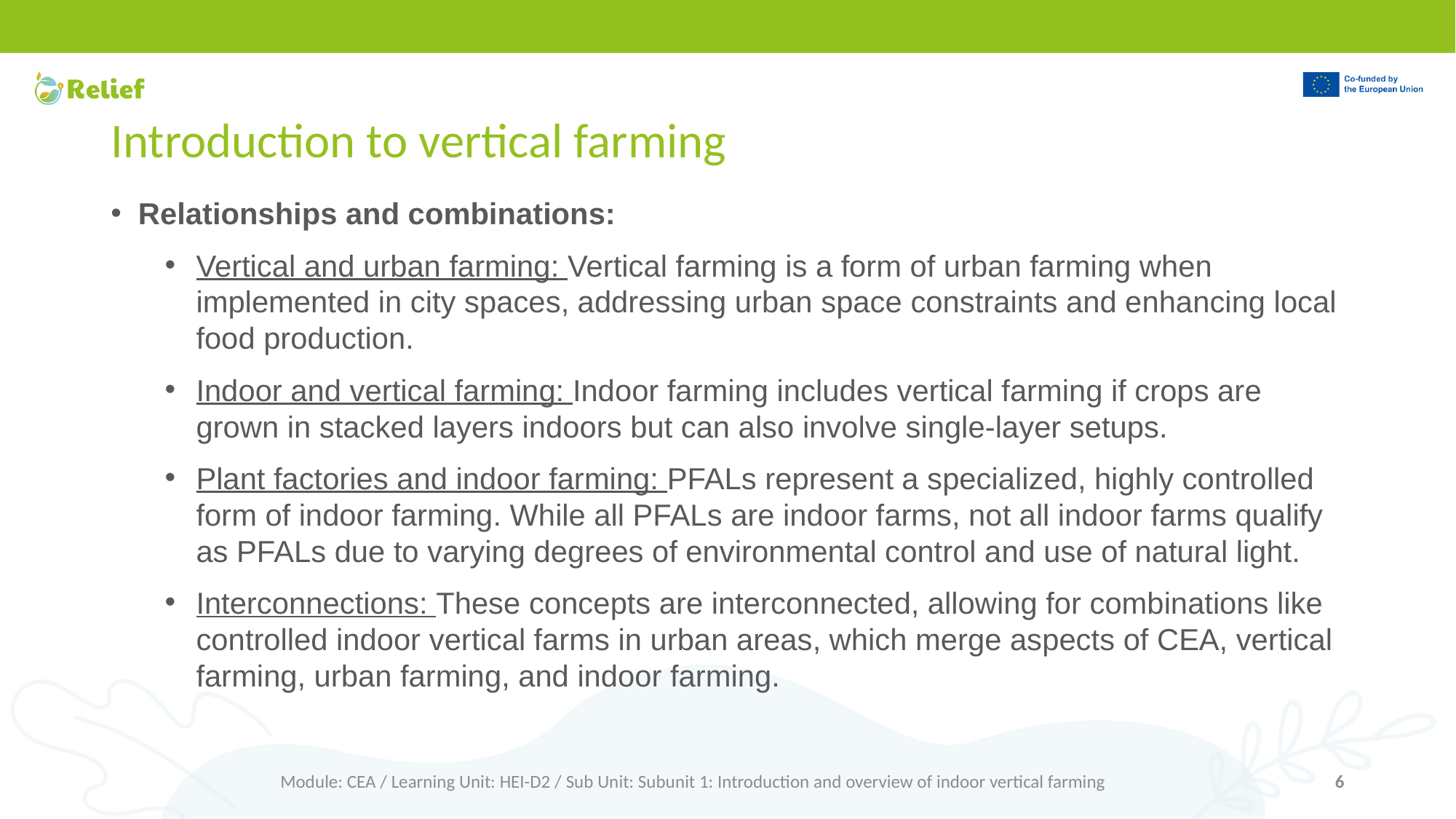

# Introduction to vertical farming
Relationships and combinations:
Vertical and urban farming: Vertical farming is a form of urban farming when implemented in city spaces, addressing urban space constraints and enhancing local food production.
Indoor and vertical farming: Indoor farming includes vertical farming if crops are grown in stacked layers indoors but can also involve single-layer setups.
Plant factories and indoor farming: PFALs represent a specialized, highly controlled form of indoor farming. While all PFALs are indoor farms, not all indoor farms qualify as PFALs due to varying degrees of environmental control and use of natural light.
Interconnections: These concepts are interconnected, allowing for combinations like controlled indoor vertical farms in urban areas, which merge aspects of CEA, vertical farming, urban farming, and indoor farming.
Module: CEA / Learning Unit: HEI-D2 / Sub Unit: Subunit 1: Introduction and overview of indoor vertical farming
6